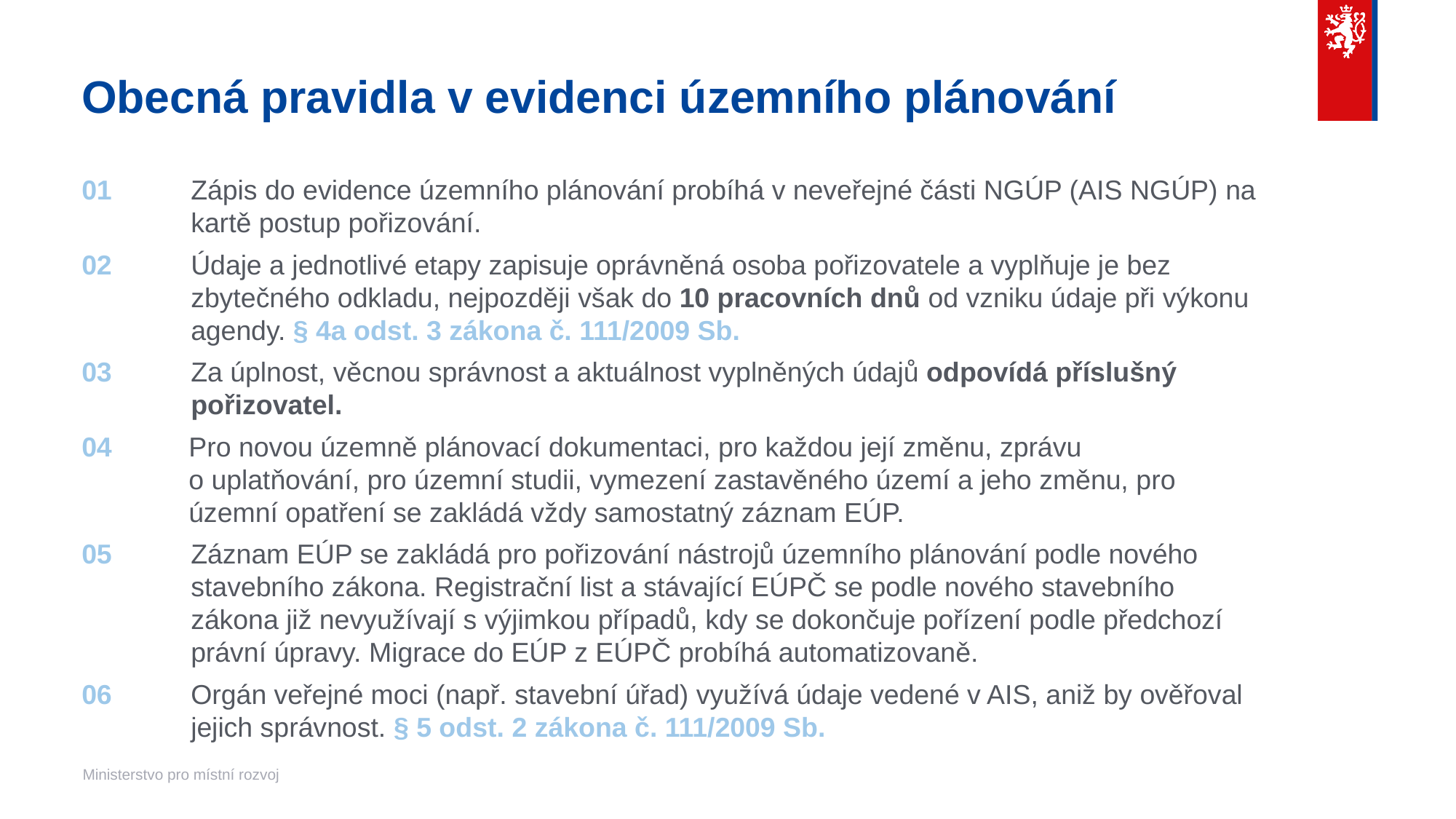

# Obecná pravidla v evidenci územního plánování
01	Zápis do evidence územního plánování probíhá v neveřejné části NGÚP (AIS NGÚP) na 	kartě postup pořizování.
02	Údaje a jednotlivé etapy zapisuje oprávněná osoba pořizovatele a vyplňuje je bez 	zbytečného odkladu, nejpozději však do 10 pracovních dnů od vzniku údaje při výkonu 	agendy. § 4a odst. 3 zákona č. 111/2009 Sb.
03	Za úplnost, věcnou správnost a aktuálnost vyplněných údajů odpovídá příslušný 	pořizovatel.
04	Pro novou územně plánovací dokumentaci, pro každou její změnu, zprávu                      o uplatňování, pro územní studii, vymezení zastavěného území a jeho změnu, pro územní opatření se zakládá vždy samostatný záznam EÚP.
05	Záznam EÚP se zakládá pro pořizování nástrojů územního plánování podle nového 	stavebního zákona. Registrační list a stávající EÚPČ se podle nového stavebního 	zákona již nevyužívají s výjimkou případů, kdy se dokončuje pořízení podle předchozí 	právní úpravy. Migrace do EÚP z EÚPČ probíhá automatizovaně.
06	Orgán veřejné moci (např. stavební úřad) využívá údaje vedené v AIS, aniž by ověřoval 	jejich správnost. § 5 odst. 2 zákona č. 111/2009 Sb.